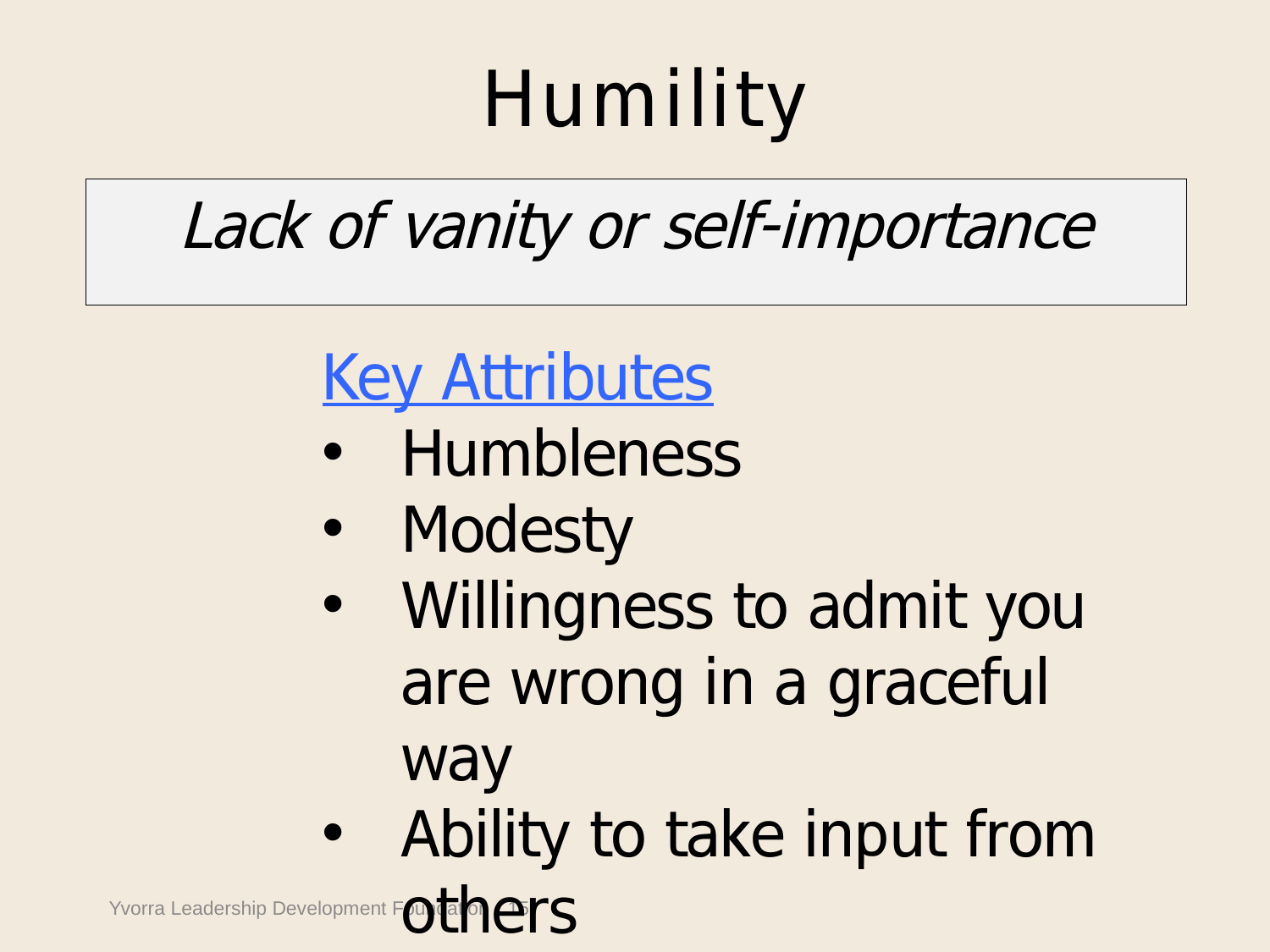

Humility
Lack of vanity or self-importance

Key Attributes
Humbleness
Modesty
Willingness to admit you are wrong in a graceful way
Ability to take input from others
Yvorra Leadership Development Foundation
15